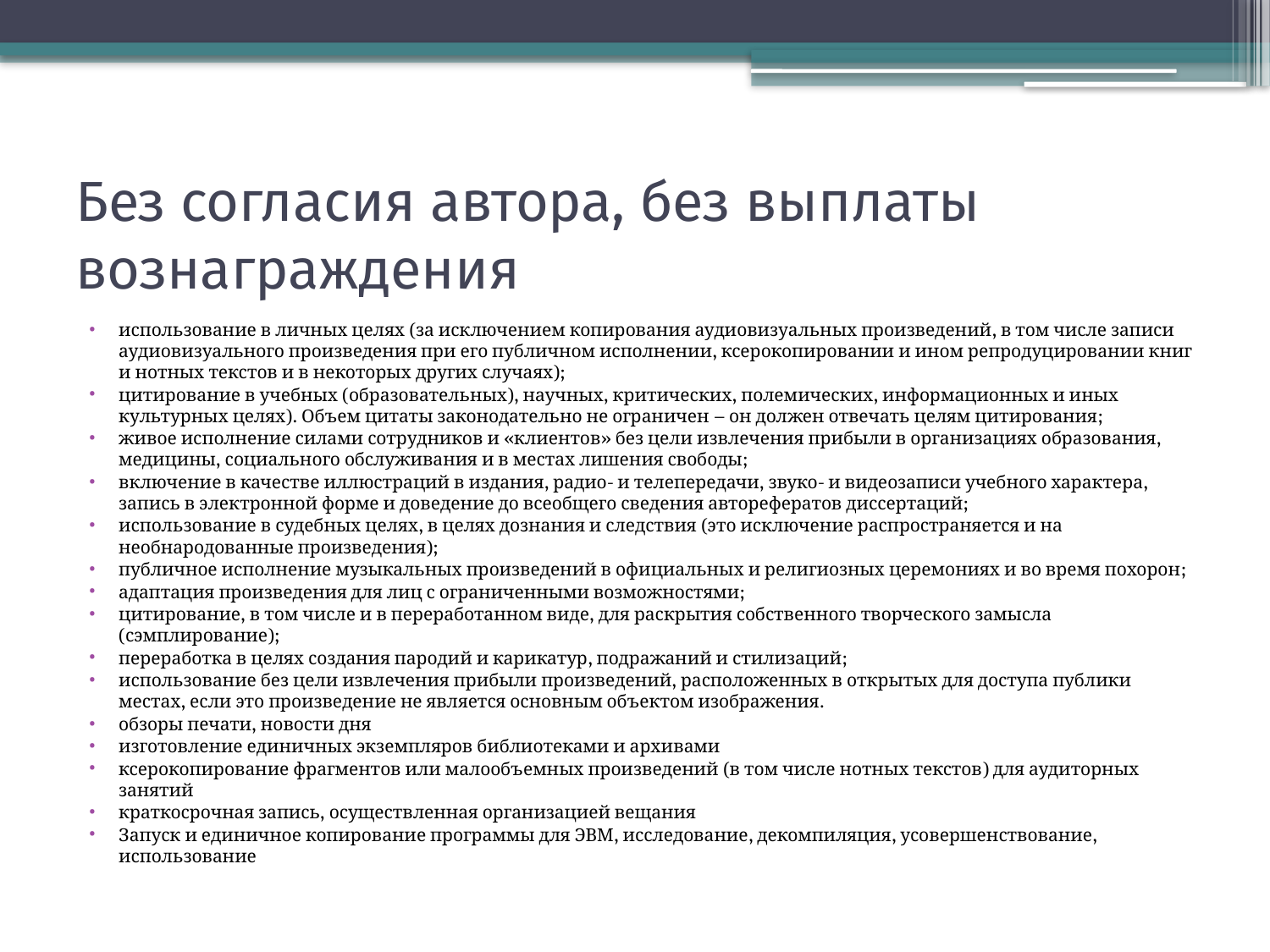

# Без согласия автора, без выплаты вознаграждения
использование в личных целях (за исключением копирования аудиовизуальных произведений, в том числе записи аудиовизуального произведения при его публичном исполнении, ксерокопировании и ином репродуцировании книг и нотных текстов и в некоторых других случаях);
цитирование в учебных (образовательных), научных, критических, полемических, информационных и иных культурных целях). Объем цитаты законодательно не ограничен – он должен отвечать целям цитирования;
живое исполнение силами сотрудников и «клиентов» без цели извлечения прибыли в организациях образования, медицины, социального обслуживания и в местах лишения свободы;
включение в качестве иллюстраций в издания, радио- и телепередачи, звуко- и видеозаписи учебного характера, запись в электронной форме и доведение до всеобщего сведения авторефератов диссертаций;
использование в судебных целях, в целях дознания и следствия (это исключение распространяется и на необнародованные произведения);
публичное исполнение музыкальных произведений в официальных и религиозных церемониях и во время похорон;
адаптация произведения для лиц с ограниченными возможностями;
цитирование, в том числе и в переработанном виде, для раскрытия собственного творческого замысла (сэмплирование);
переработка в целях создания пародий и карикатур, подражаний и стилизаций;
использование без цели извлечения прибыли произведений, расположенных в открытых для доступа публики местах, если это произведение не является основным объектом изображения.
обзоры печати, новости дня
изготовление единичных экземпляров библиотеками и архивами
ксерокопирование фрагментов или малообъемных произведений (в том числе нотных текстов) для аудиторных занятий
краткосрочная запись, осуществленная организацией вещания
Запуск и единичное копирование программы для ЭВМ, исследование, декомпиляция, усовершенствование, использование